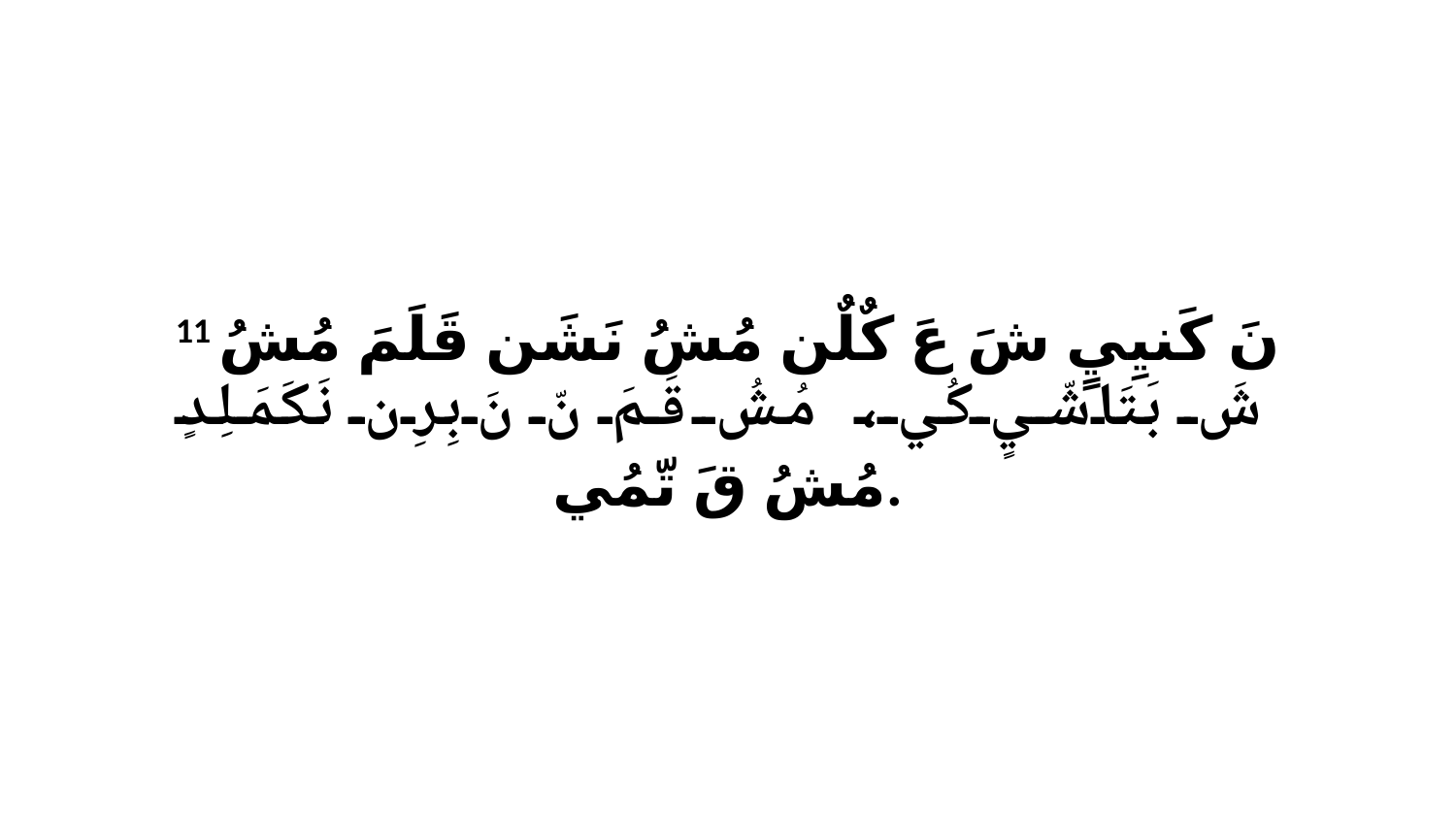

11 نَ كَنيِيٍ شَ عَ كٌلٌن مُشُ نَشَن قَلَمَ مُشُ شَ بَتَاشّيٍ كُي، مُشُ قَمَ نّ نَ بِرِن نَكَمَلِدٍ مُشُ قَ تّمُي.